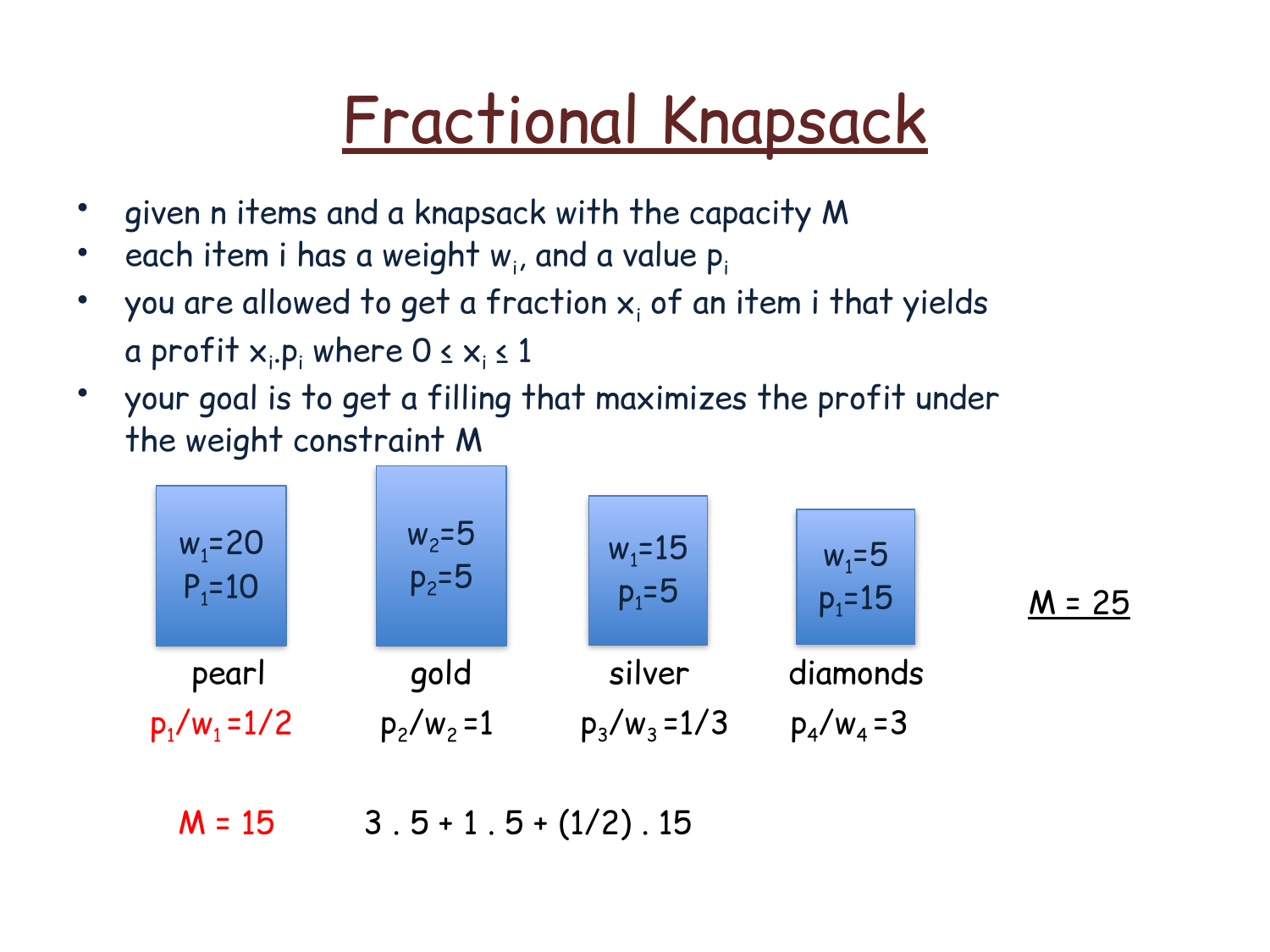

Fractional Knapsack
given n items and a knapsack with the capacity M
each item i has a weight wi, and a value pi
you are allowed to get a fraction xi of an item i that yields
     a profit xi.pi where 0 ≤ xi ≤ 1
your goal is to get a filling that maximizes the profit under
     the weight constraint M

w2=5
p2=5
w1=20
P1=10
w1=15
p1=5
w1=5
p1=15
M = 25
pearl
gold
silver
diamonds
p1/w1 =1/2
p2/w2 =1
p3/w3 =1/3
p4/w4 =3
M = 15
3 . 5 + 1 . 5 + (1/2) . 15